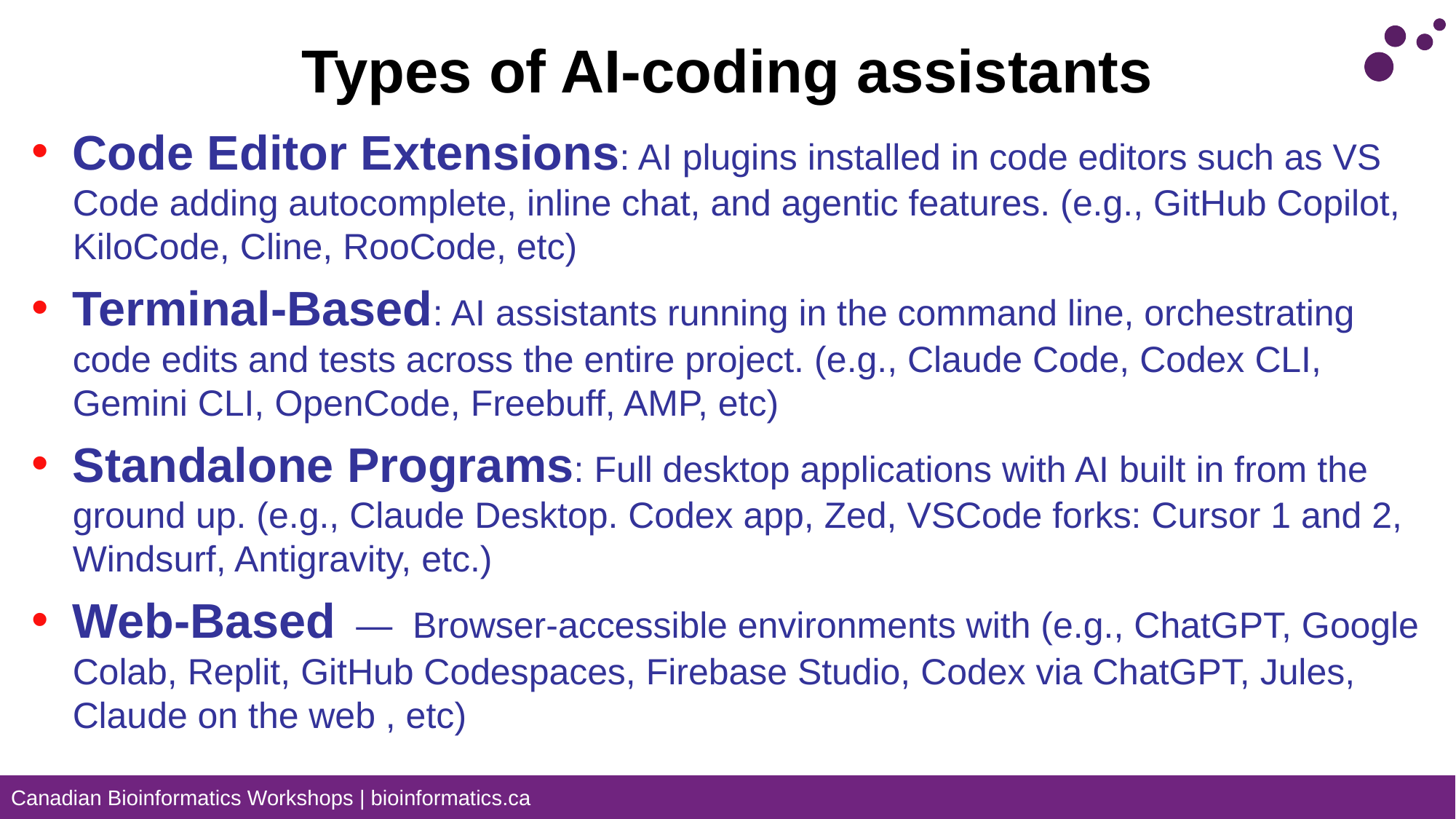

# Types of AI-coding assistants
Code Editor Extensions: AI plugins installed in code editors such as VS Code adding autocomplete, inline chat, and agentic features. (e.g., GitHub Copilot, KiloCode, Cline, RooCode, etc)
Terminal-Based: AI assistants running in the command line, orchestrating code edits and tests across the entire project. (e.g., Claude Code, Codex CLI, Gemini CLI, OpenCode, Freebuff, AMP, etc)
Standalone Programs: Full desktop applications with AI built in from the ground up. (e.g., Claude Desktop. Codex app, Zed, VSCode forks: Cursor 1 and 2, Windsurf, Antigravity, etc.)
Web-Based  —  Browser-accessible environments with (e.g., ChatGPT, Google Colab, Replit, GitHub Codespaces, Firebase Studio, Codex via ChatGPT, Jules, Claude on the web , etc)